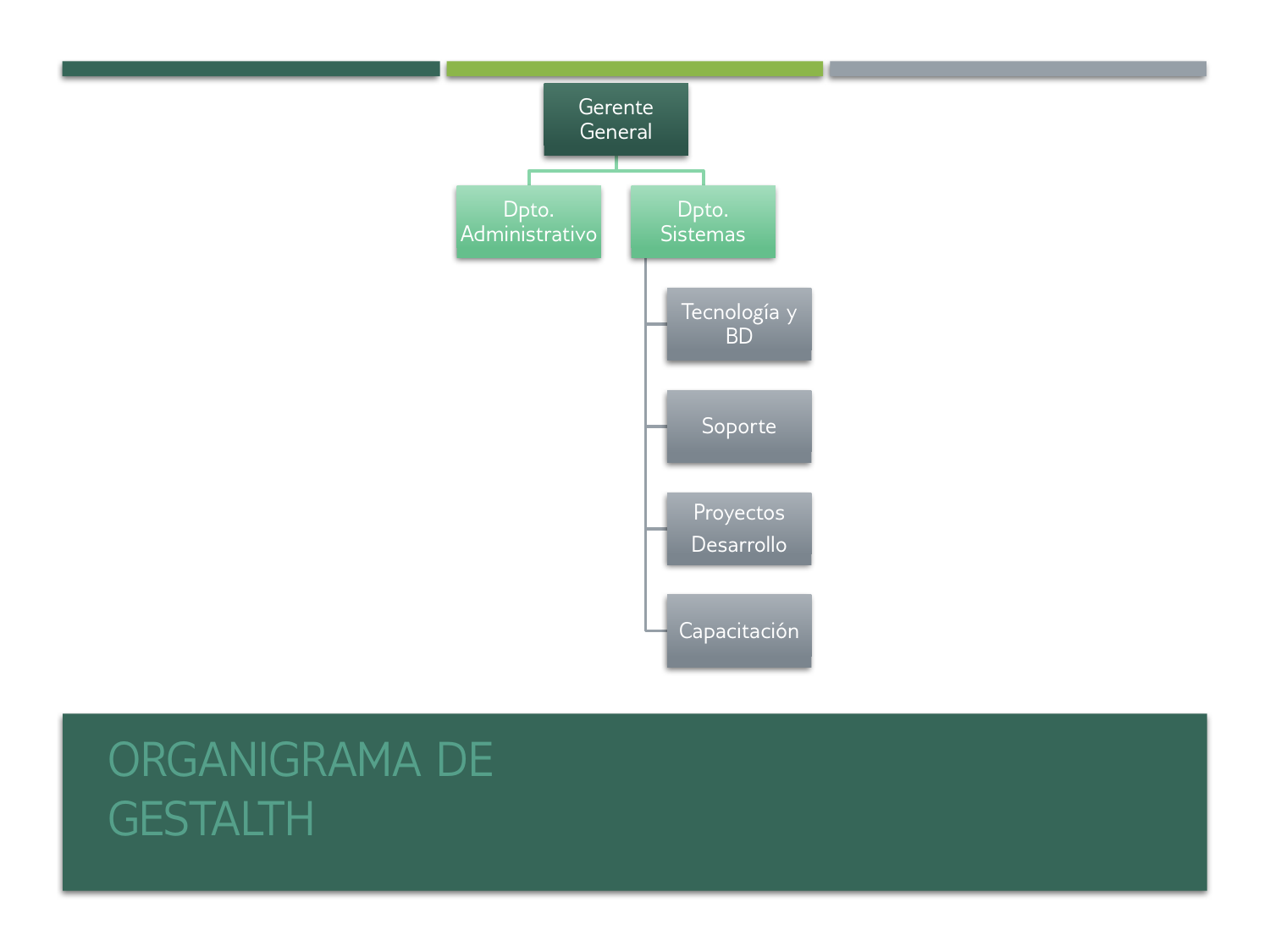

Gerente General
Dpto. Administrativo
Dpto. Sistemas
Tecnología y BD
Soporte
Proyectos
Desarrollo
Capacitación
# Organigrama de Gestalth